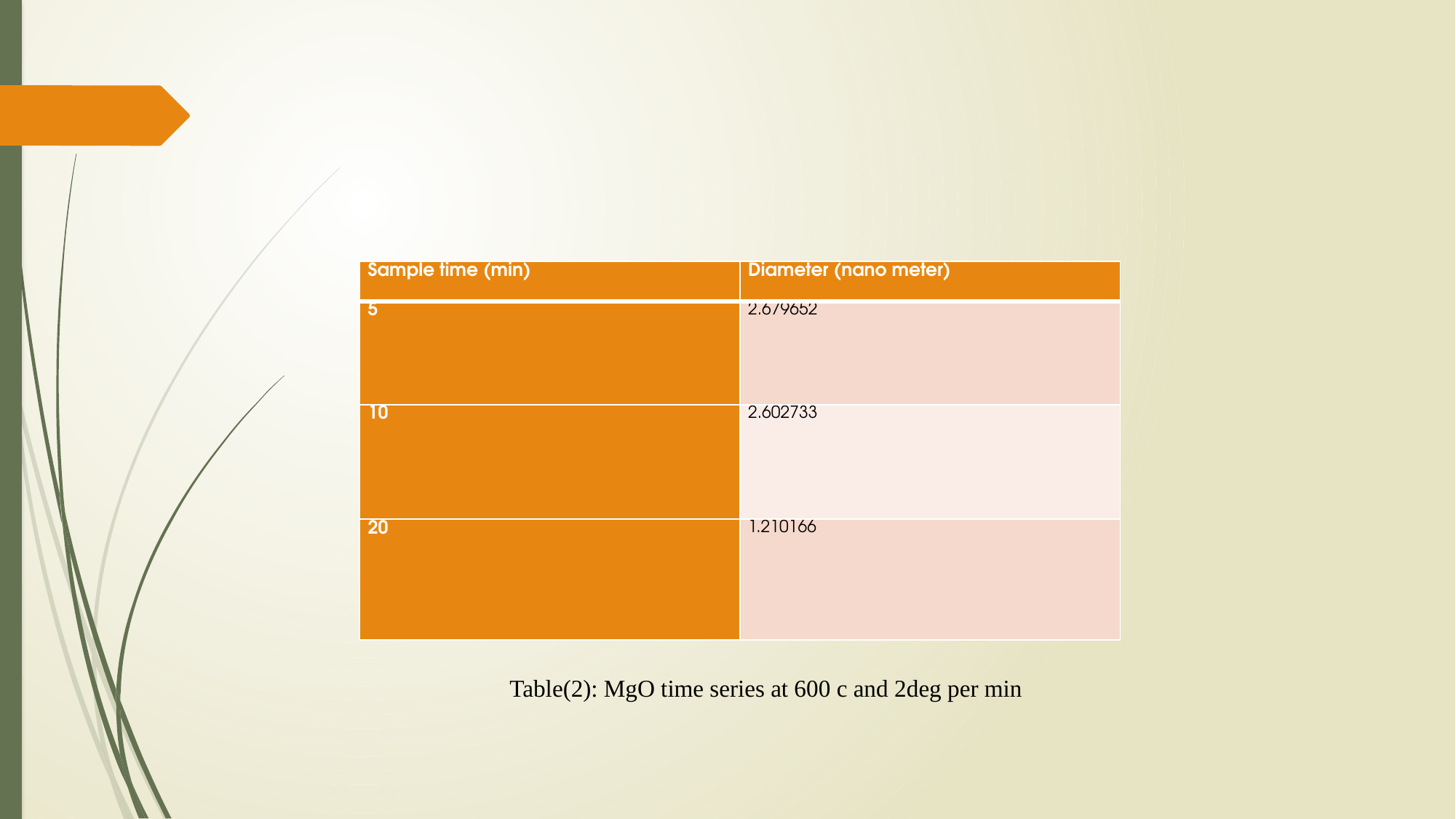

#
| Sample time (min) | Diameter (nano meter) |
| --- | --- |
| 5 | 2.679652 |
| 10 | 2.602733 |
| 20 | 1.210166 |
Table(2): MgO time series at 600 c and 2deg per min